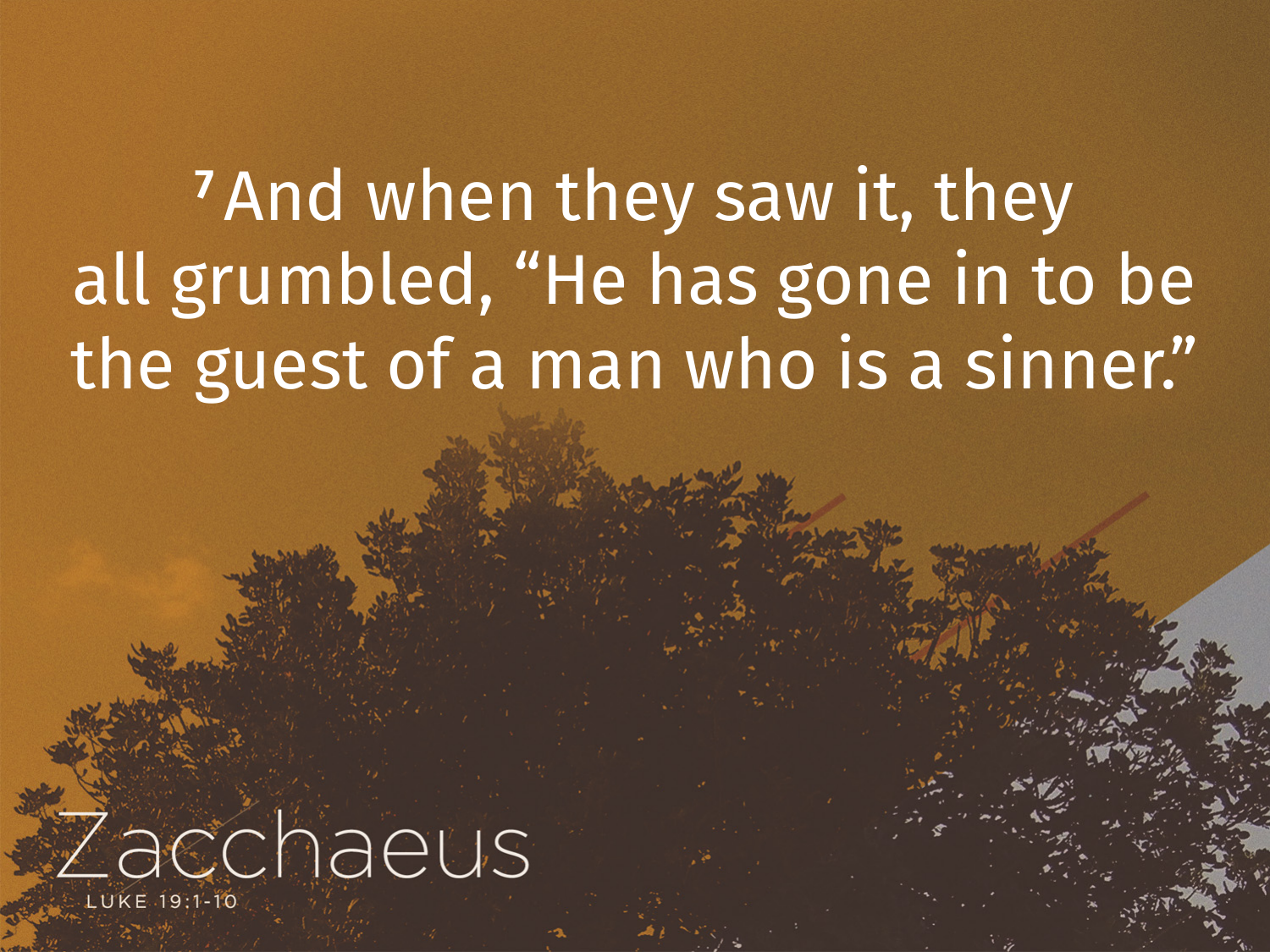

7 And when they saw it, they all grumbled, “He has gone in to be the guest of a man who is a sinner.”